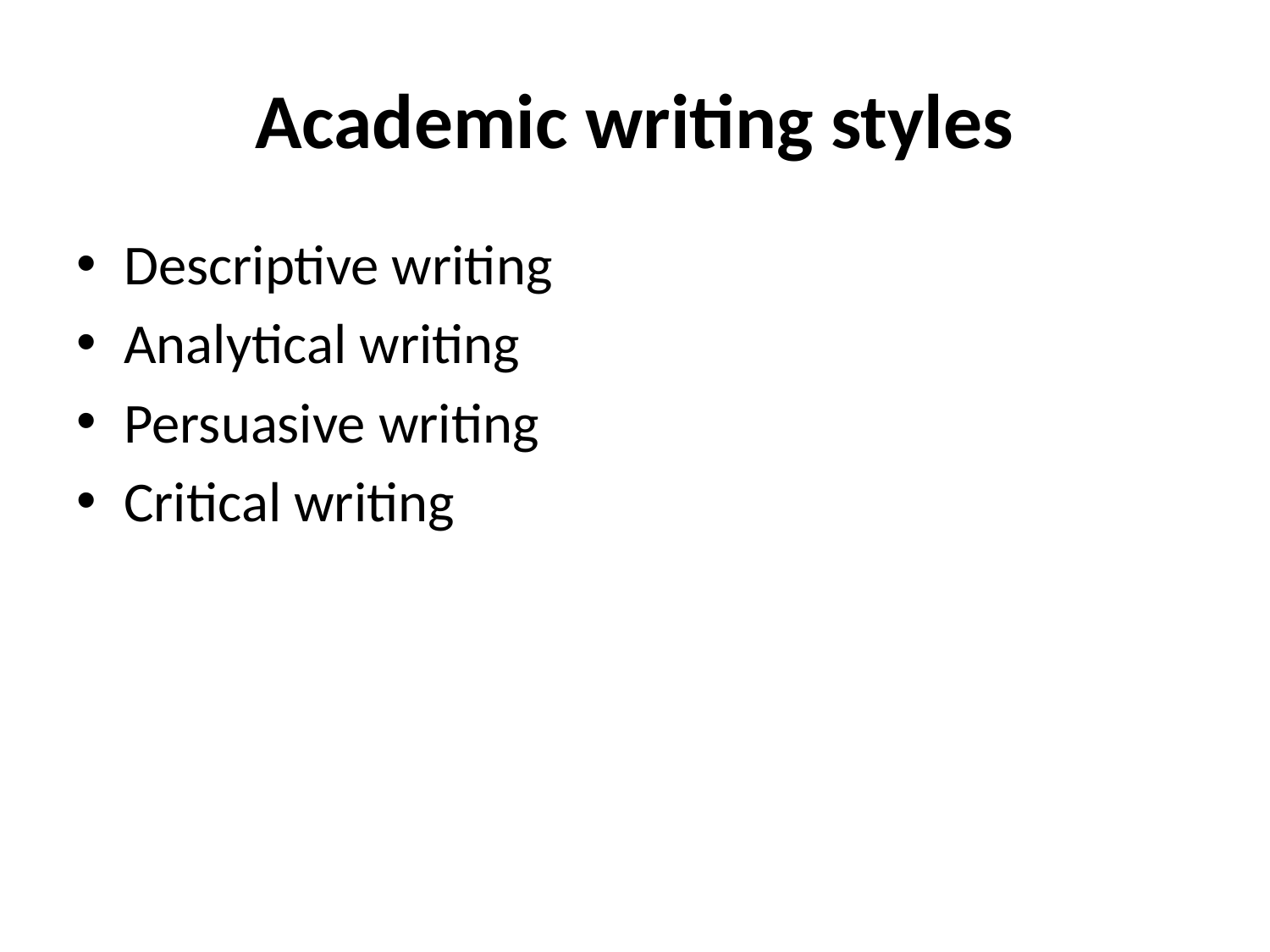

# Academic writing styles
Descriptive writing
Analytical writing
Persuasive writing
Critical writing